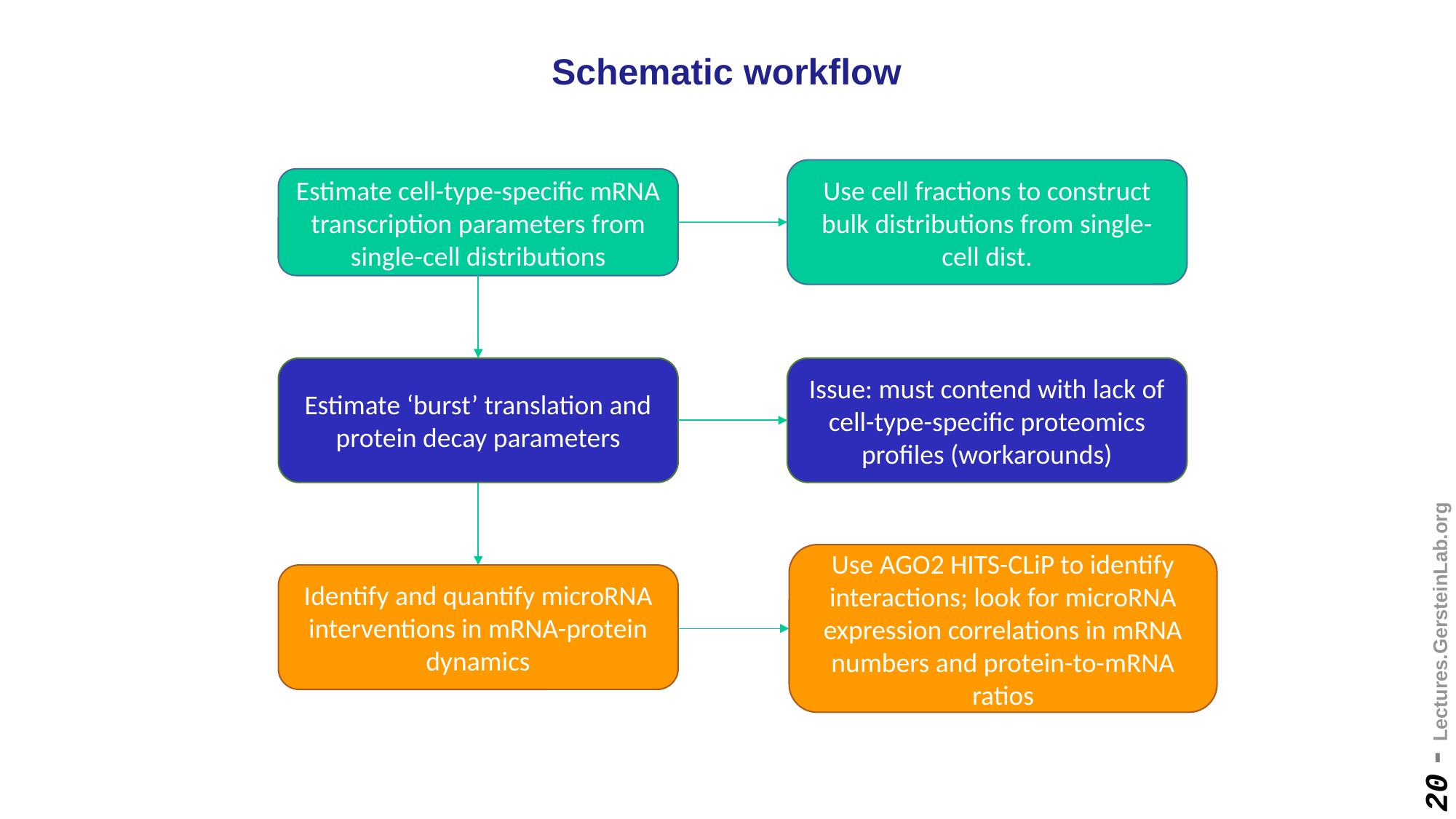

# Schematic workflow
Use cell fractions to construct bulk distributions from single-cell dist.
Estimate cell-type-specific mRNA transcription parameters from single-cell distributions
Issue: must contend with lack of cell-type-specific proteomics profiles (workarounds)
Estimate ‘burst’ translation and protein decay parameters
Use AGO2 HITS-CLiP to identify interactions; look for microRNA expression correlations in mRNA numbers and protein-to-mRNA ratios
Identify and quantify microRNA interventions in mRNA-protein dynamics